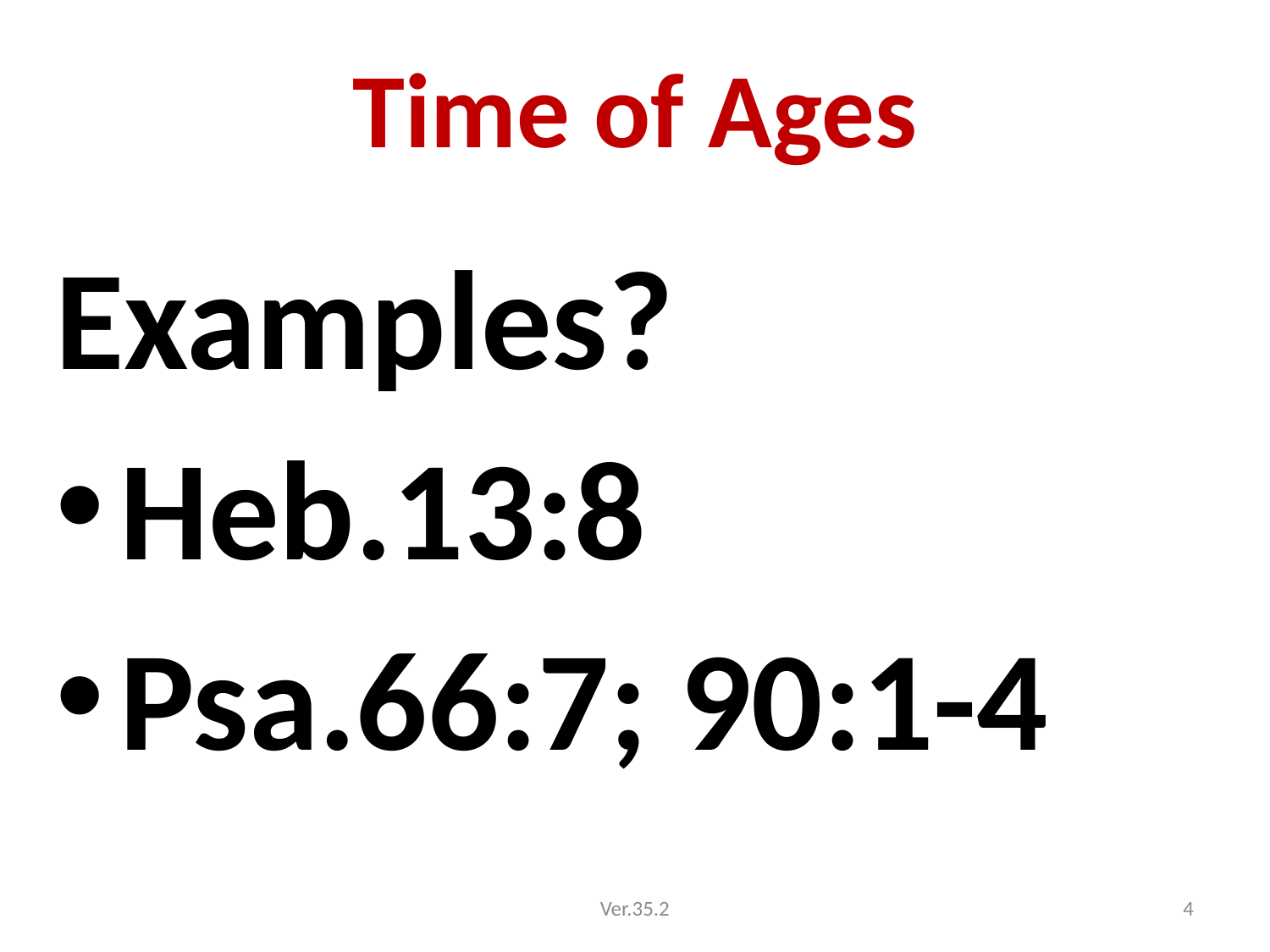

# Time of Ages

Examples?
Heb.13:8
Psa.66:7; 90:1-4
Ver.35.2
4